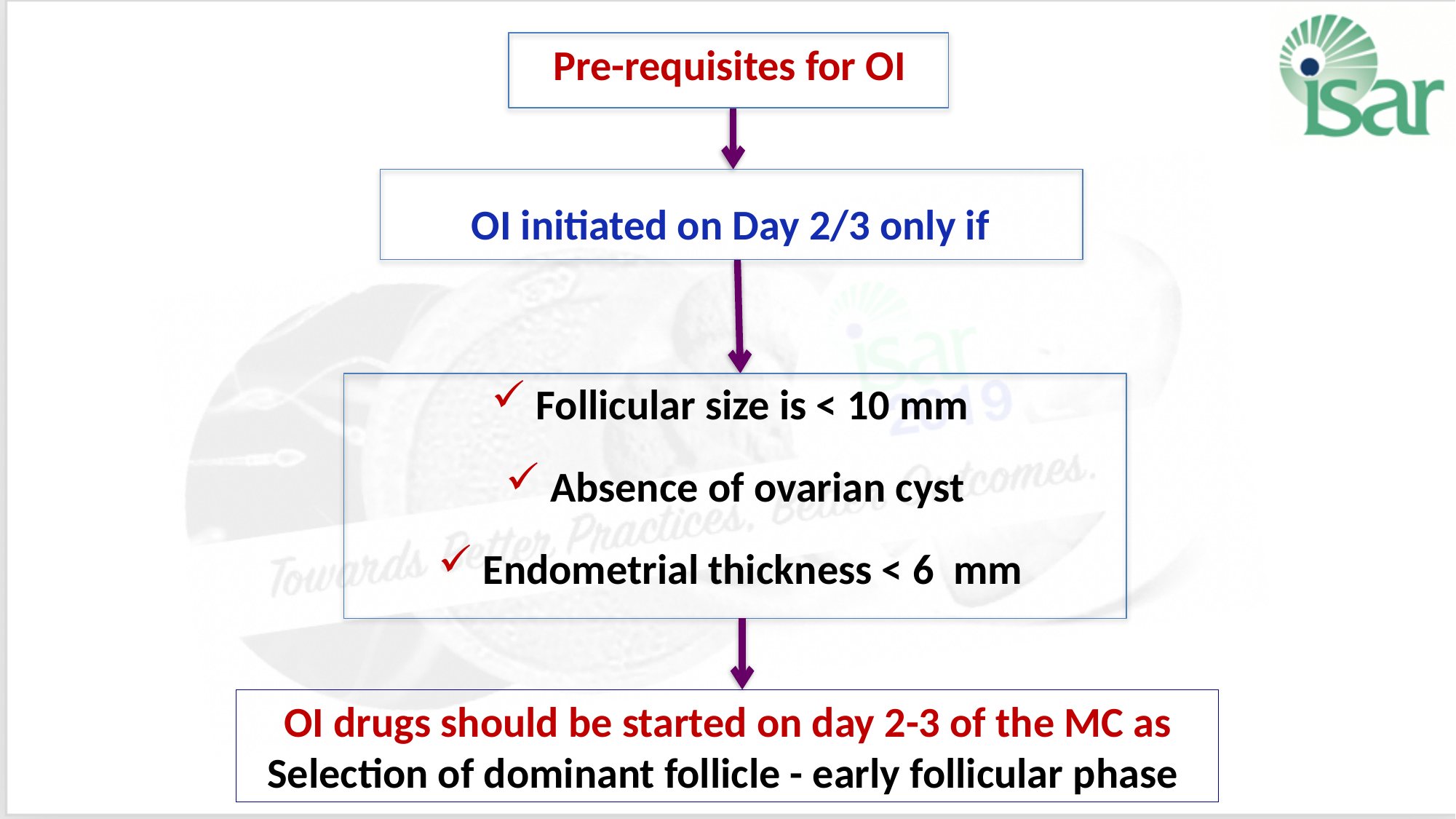

# Pre-requisites for OI

OI initiated on Day 2/3 only if

 Follicular size is < 10 mm
 Absence of ovarian cyst
 Endometrial thickness < 6  mm

OI drugs should be started on day 2-3 of the MC as Selection of dominant follicle - early follicular phase